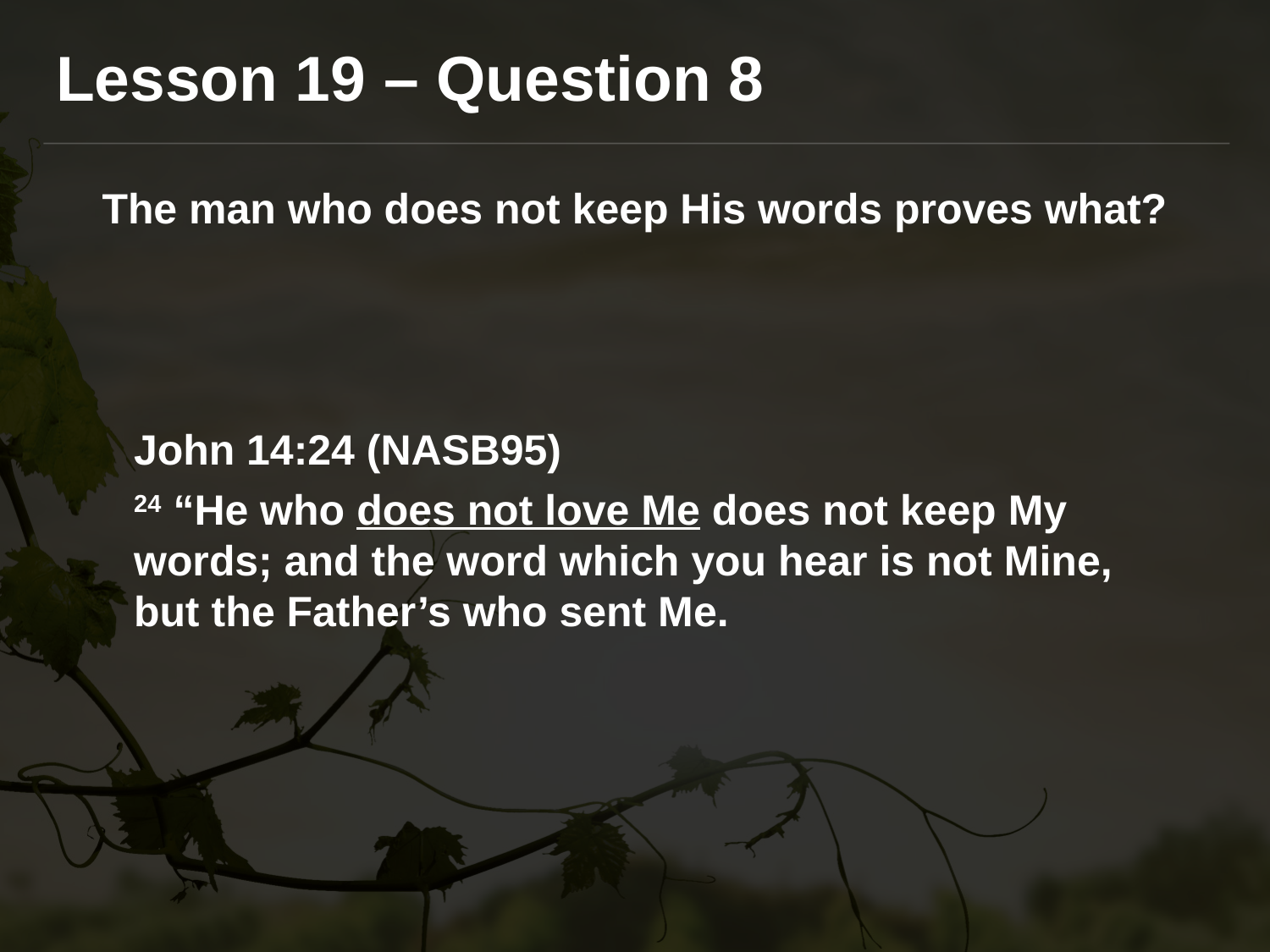

Lesson 19 – Question 8
The man who does not keep His words proves what?
John 14:24 (NASB95)
24 “He who does not love Me does not keep My words; and the word which you hear is not Mine, but the Father’s who sent Me.